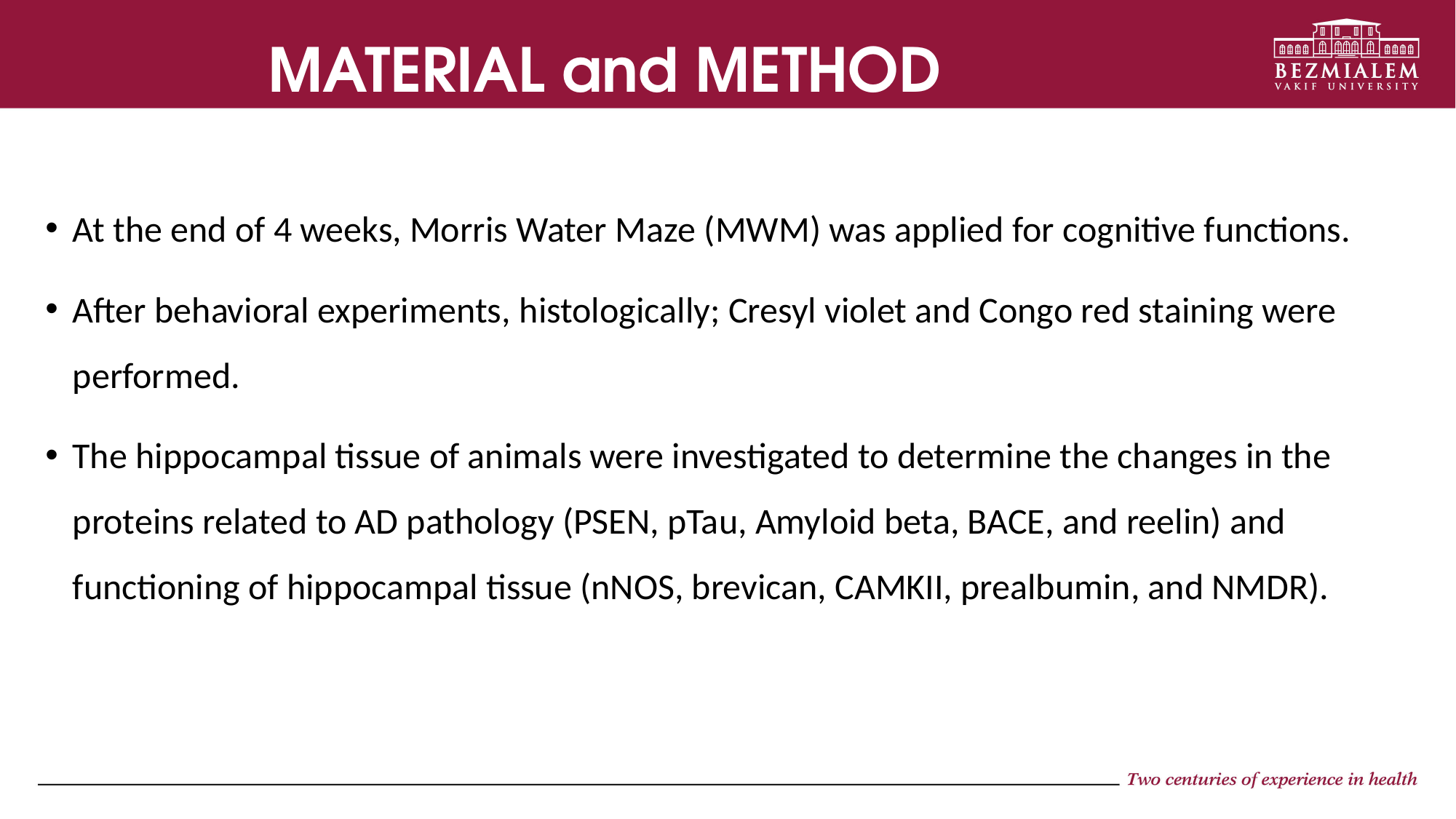

# MATERIAL and METHOD
At the end of 4 weeks, Morris Water Maze (MWM) was applied for cognitive functions.
After behavioral experiments, histologically; Cresyl violet and Congo red staining were performed.
The hippocampal tissue of animals were investigated to determine the changes in the proteins related to AD pathology (PSEN, pTau, Amyloid beta, BACE, and reelin) and functioning of hippocampal tissue (nNOS, brevican, CAMKII, prealbumin, and NMDR).